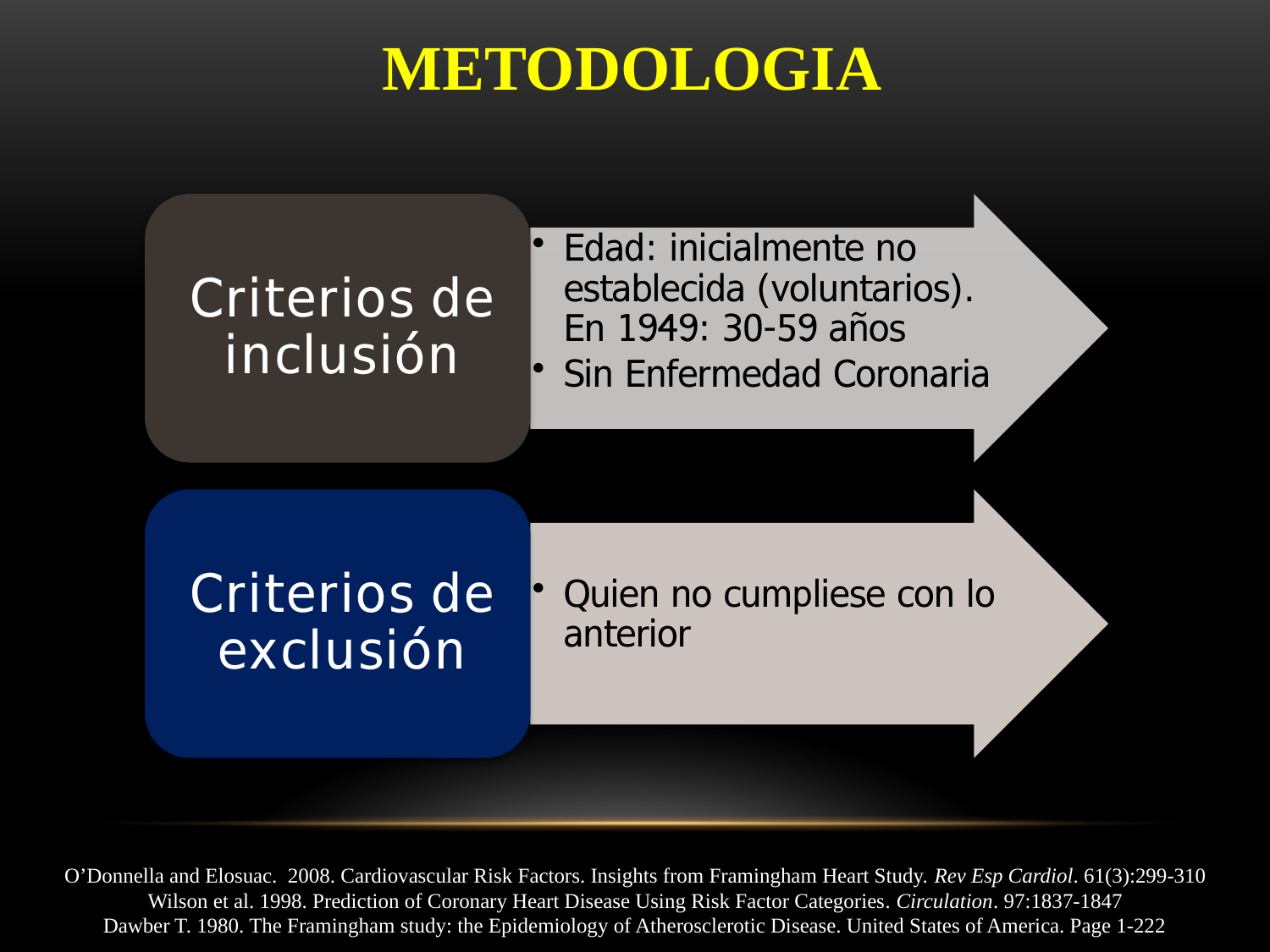

METODOLOGIA
Edad: inicialmente no establecida (voluntarios). En 1949: 30-59 años
Sin Enfermedad Coronaria
Criterios de inclusión

Quien no cumpliese con lo anterior
Criterios de exclusión
O’Donnella and Elosuac.  2008. Cardiovascular Risk Factors. Insights from Framingham Heart Study. Rev Esp Cardiol. 61(3):299-310
Wilson et al. 1998. Prediction of Coronary Heart Disease Using Risk Factor Categories. Circulation. 97:1837-1847
Dawber T. 1980. The Framingham study: the Epidemiology of Atherosclerotic Disease. United States of America. Page 1-222